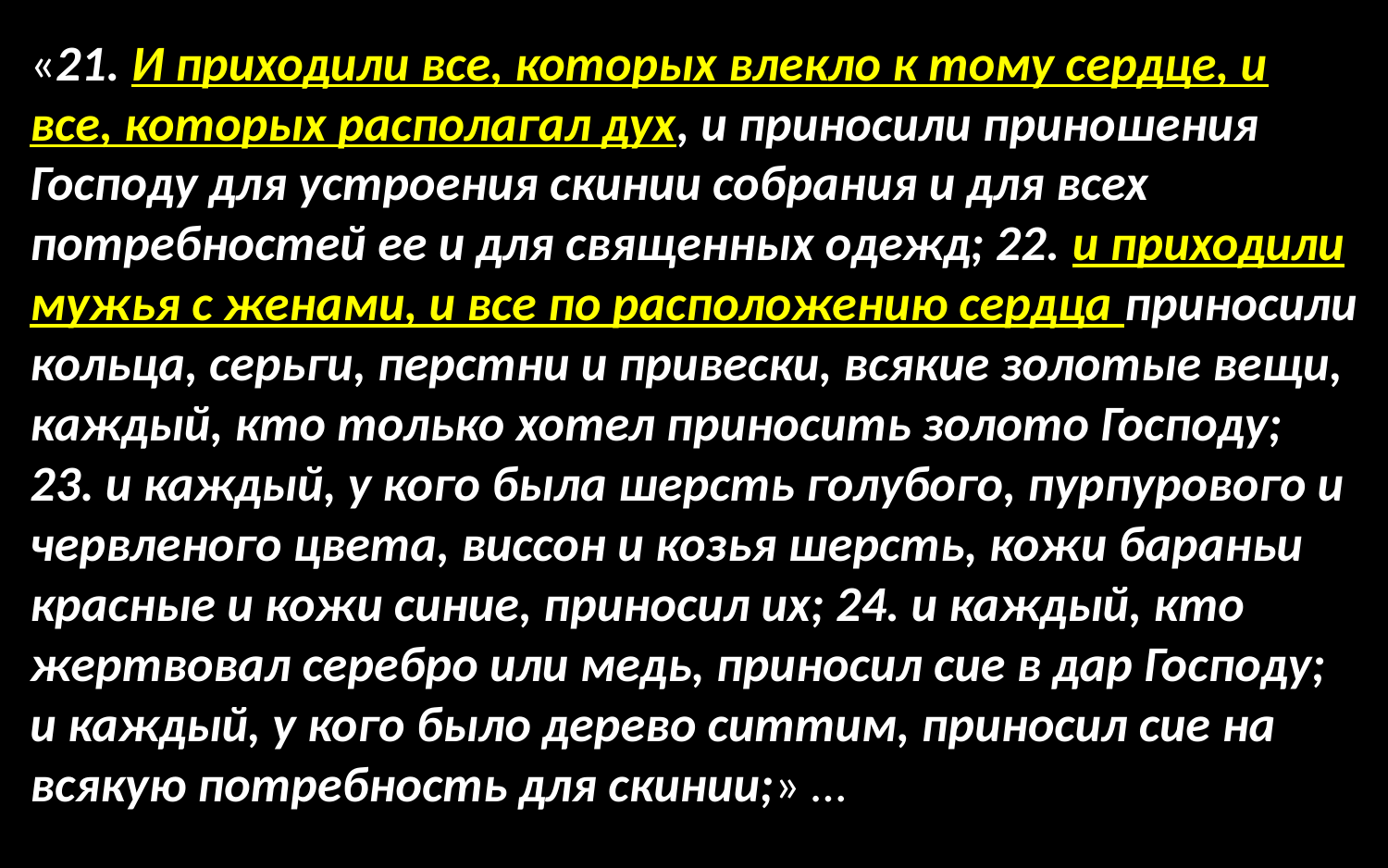

«21. И приходили все, которых влекло к тому сердце, и все, которых располагал дух, и приносили приношения Господу для устроения скинии собрания и для всех потребностей ее и для священных одежд; 22. и приходили мужья с женами, и все по расположению сердца приносили кольца, серьги, перстни и привески, всякие золотые вещи, каждый, кто только хотел приносить золото Господу; 23. и каждый, у кого была шерсть голубого, пурпурового и червленого цвета, виссон и козья шерсть, кожи бараньи красные и кожи синие, приносил их; 24. и каждый, кто жертвовал серебро или медь, приносил сие в дар Господу; и каждый, у кого было дерево ситтим, приносил сие на всякую потребность для скинии;» …